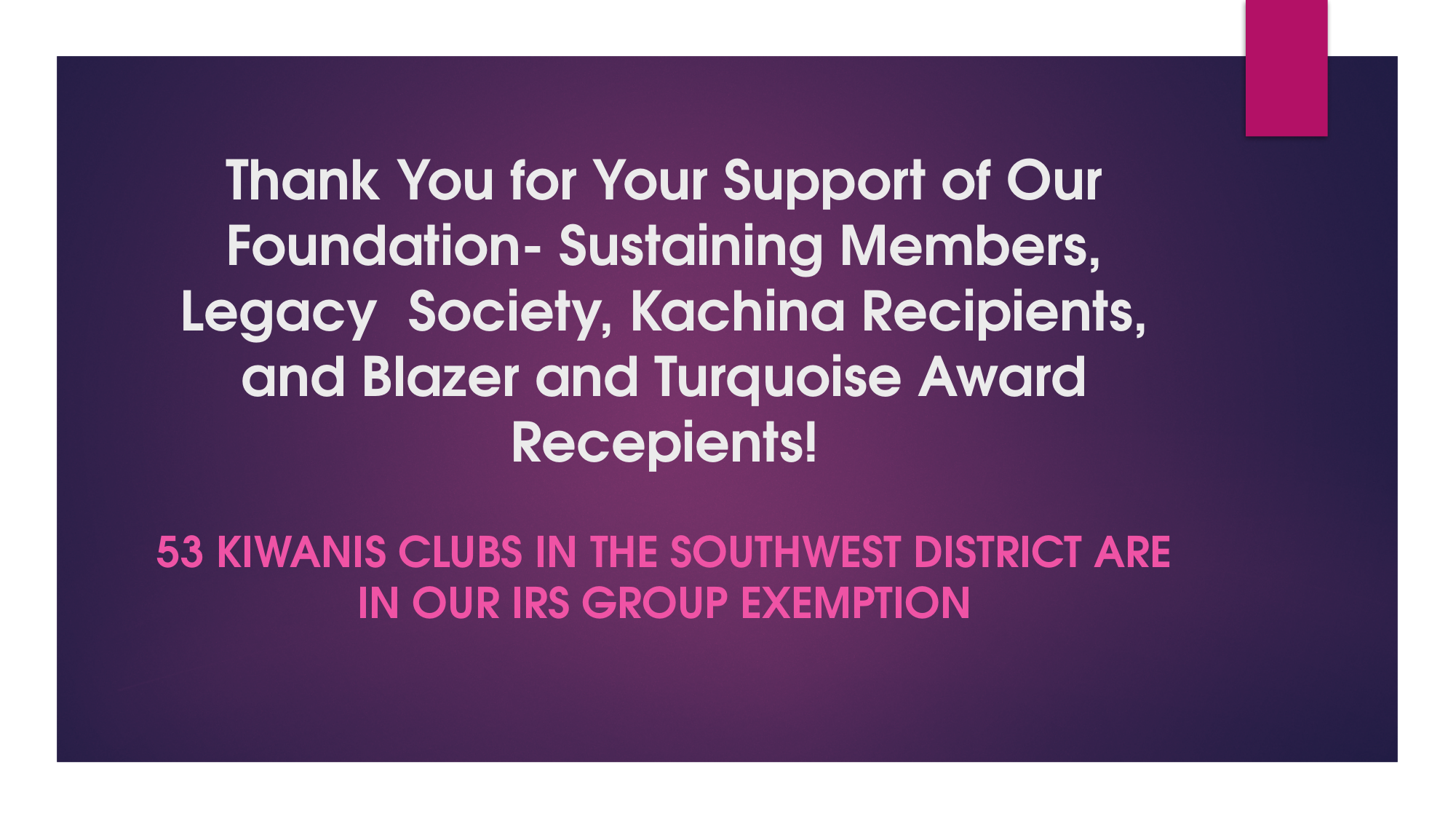

# Thank You for Your Support of Our Foundation- Sustaining Members, Legacy  Society, Kachina Recipients, and Blazer and Turquoise Award Recepients!
53 Kiwanis clubs in the southwest district are in our irs group exemption